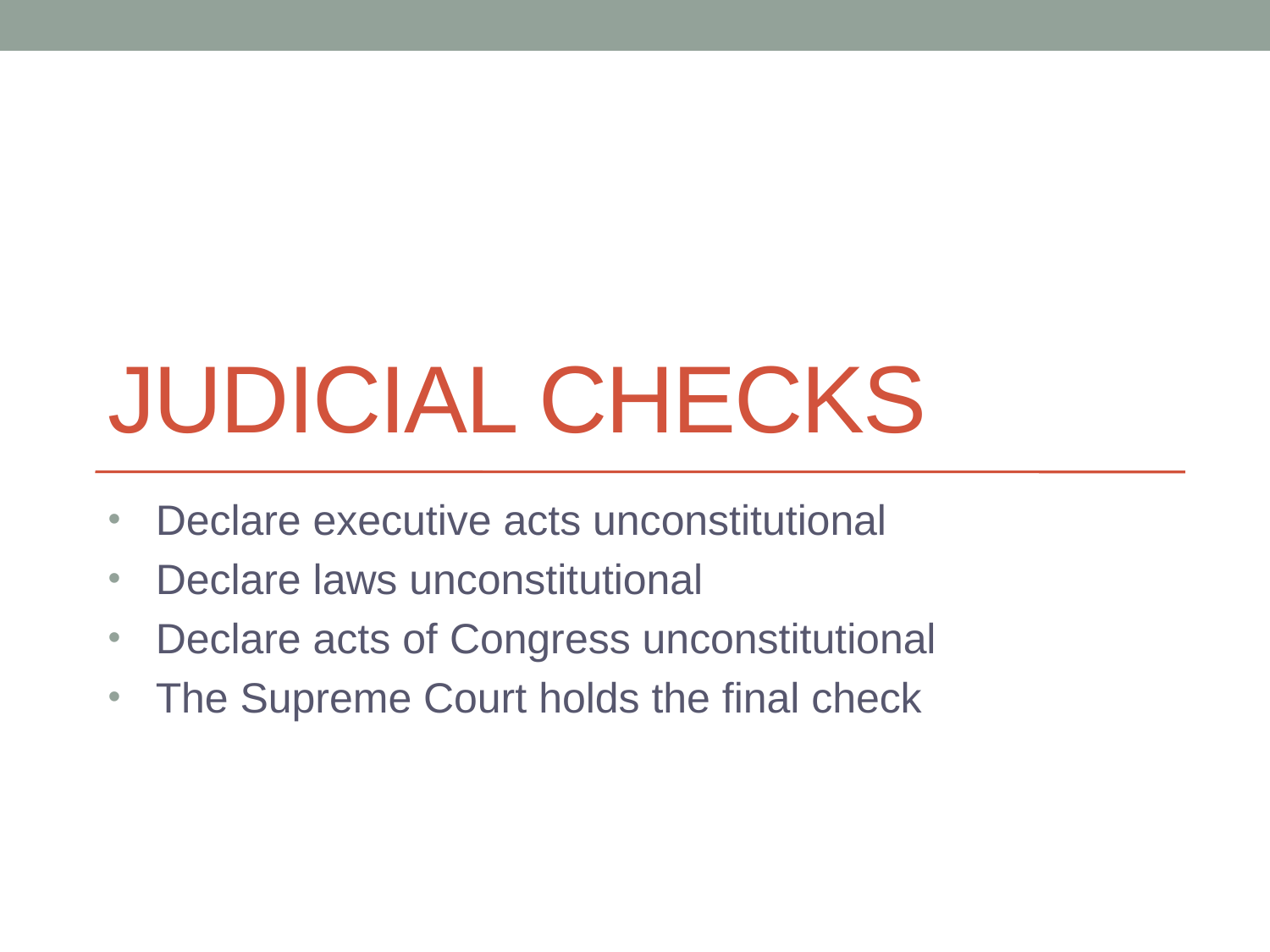

# Judicial Checks
Declare executive acts unconstitutional
Declare laws unconstitutional
Declare acts of Congress unconstitutional
The Supreme Court holds the final check